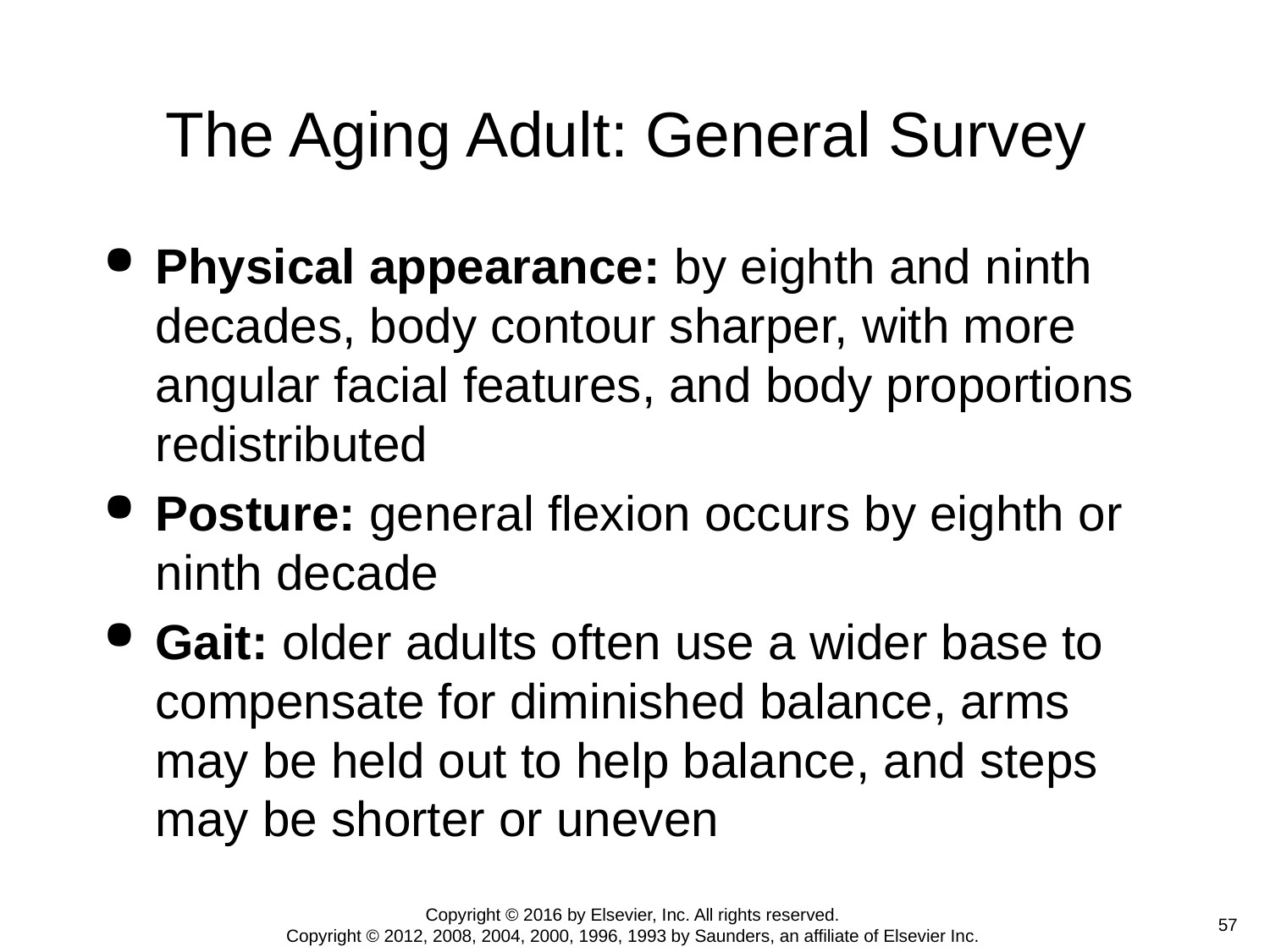

# The Aging Adult: General Survey
Physical appearance: by eighth and ninth decades, body contour sharper, with more angular facial features, and body proportions redistributed
Posture: general flexion occurs by eighth or ninth decade
Gait: older adults often use a wider base to compensate for diminished balance, arms may be held out to help balance, and steps may be shorter or uneven
Copyright © 2016 by Elsevier, Inc. All rights reserved.
Copyright © 2012, 2008, 2004, 2000, 1996, 1993 by Saunders, an affiliate of Elsevier Inc.
 57